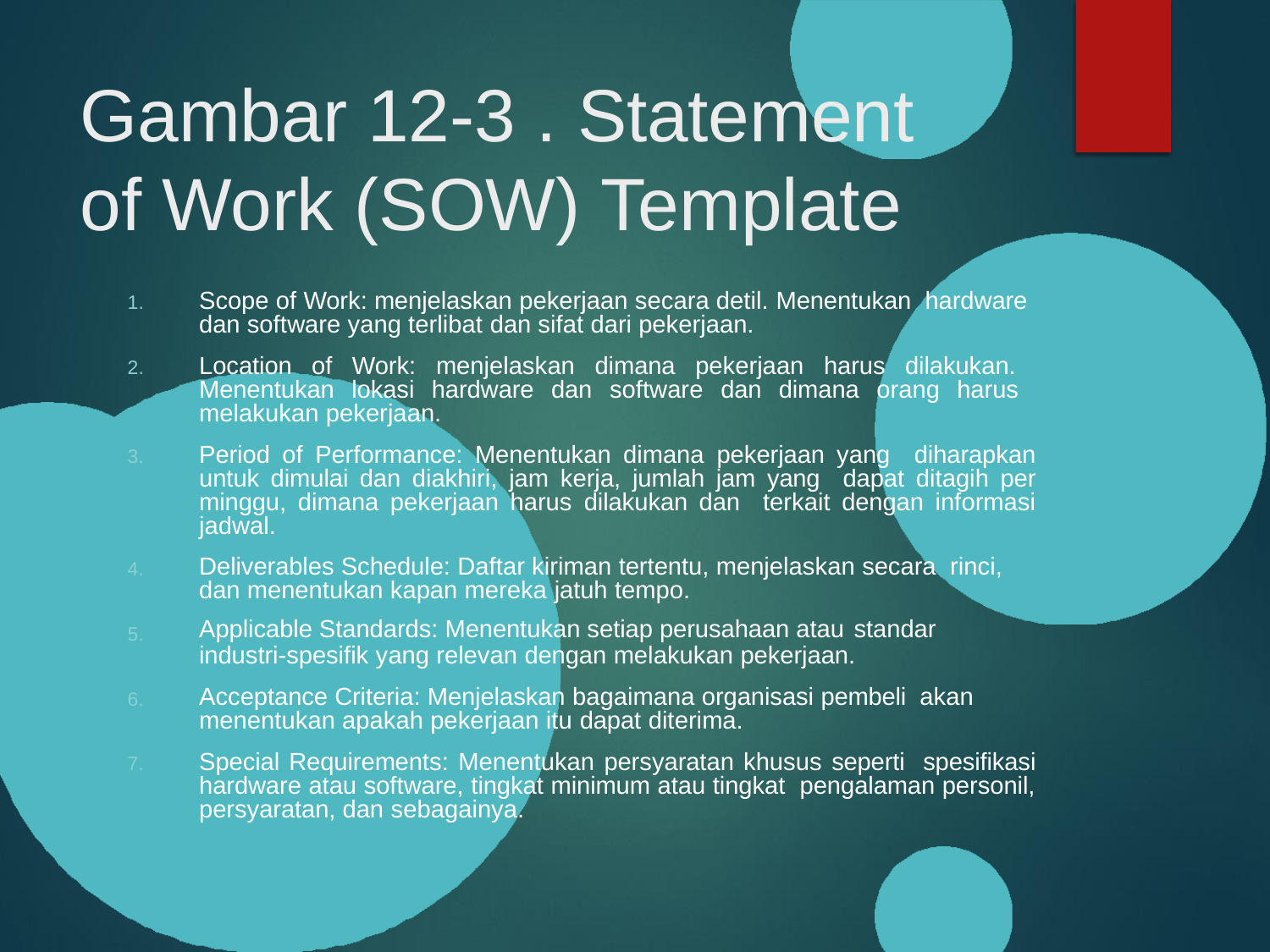

# Gambar 12-3 . Statement  of Work (SOW) Template
Scope of Work: menjelaskan pekerjaan secara detil. Menentukan  hardware dan software yang terlibat dan sifat dari pekerjaan.
Location of Work: menjelaskan dimana pekerjaan harus dilakukan.  Menentukan lokasi hardware dan software dan dimana orang harus  melakukan pekerjaan.
Period of Performance: Menentukan dimana pekerjaan yang  diharapkan untuk dimulai dan diakhiri, jam kerja, jumlah jam yang  dapat ditagih per minggu, dimana pekerjaan harus dilakukan dan  terkait dengan informasi jadwal.
Deliverables Schedule: Daftar kiriman tertentu, menjelaskan secara  rinci, dan menentukan kapan mereka jatuh tempo.
Applicable Standards: Menentukan setiap perusahaan atau standar
industri-spesifik yang relevan dengan melakukan pekerjaan.
Acceptance Criteria: Menjelaskan bagaimana organisasi pembeli  akan menentukan apakah pekerjaan itu dapat diterima.
Special Requirements: Menentukan persyaratan khusus seperti  spesifikasi hardware atau software, tingkat minimum atau tingkat  pengalaman personil, persyaratan, dan sebagainya.
1.
2.
3.
4.
5.
6.
7.